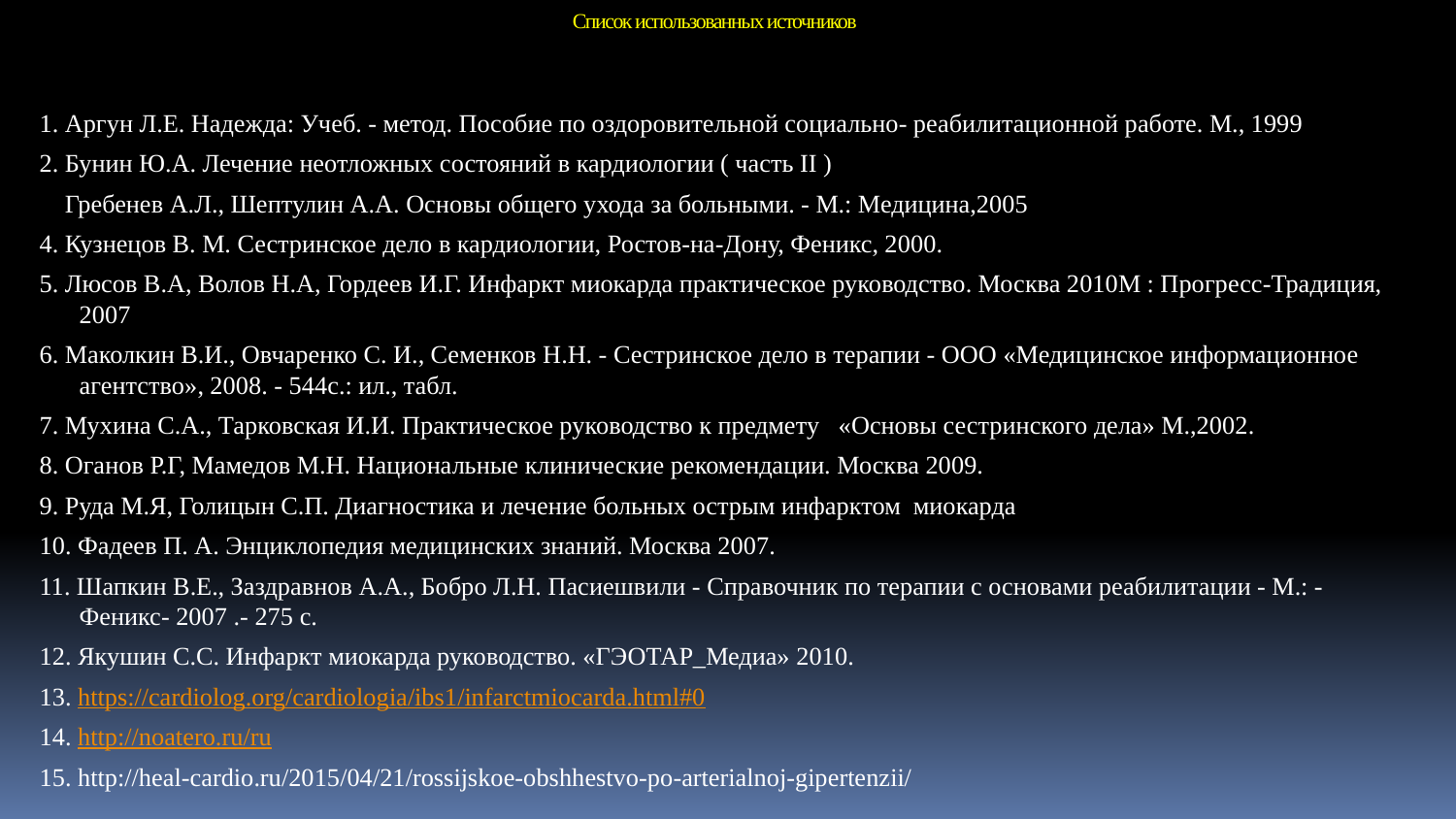

Список использованных источников
1. Аргун Л.Е. Надежда: Учеб. - метод. Пособие по оздоровительной социально- реабилитационной работе. М., 1999
2. Бунин Ю.А. Лечение неотложных состояний в кардиологии ( часть II )
3. Гребенев А.Л., Шептулин А.А. Основы общего ухода за больными. - М.: Медицина,2005
4. Кузнецов В. М. Сестринское дело в кардиологии, Ростов-на-Дону, Феникс, 2000.
5. Люсов В.А, Волов Н.А, Гордеев И.Г. Инфаркт миокарда практическое руководство. Москва 2010М : Прогресс-Традиция, 2007
6. Маколкин В.И., Овчаренко С. И., Семенков Н.Н. - Сестринское дело в терапии - ООО «Медицинское информационное агентство», 2008. - 544с.: ил., табл.
7. Мухина С.А., Тарковская И.И. Практическое руководство к предмету   «Основы сестринского дела» М.,2002.
8. Оганов Р.Г, Мамедов М.Н. Национальные клинические рекомендации. Москва 2009.
9. Руда М.Я, Голицын С.П. Диагностика и лечение больных острым инфарктом  миокарда
10. Фадеев П. А. Энциклопедия медицинских знаний. Москва 2007.
11. Шапкин В.Е., Заздравнов А.А., Бобро Л.Н. Пасиешвили - Справочник по терапии с основами реабилитации - М.: - Феникс- 2007 .- 275 с.
12. Якушин С.С. Инфаркт миокарда руководство. «ГЭОТАР_Медиа» 2010.
13. https://cardiolog.org/cardiologia/ibs1/infarctmiocarda.html#0
14. http://noatero.ru/ru
15. http://heal-cardio.ru/2015/04/21/rossijskoe-obshhestvo-po-arterialnoj-gipertenzii/